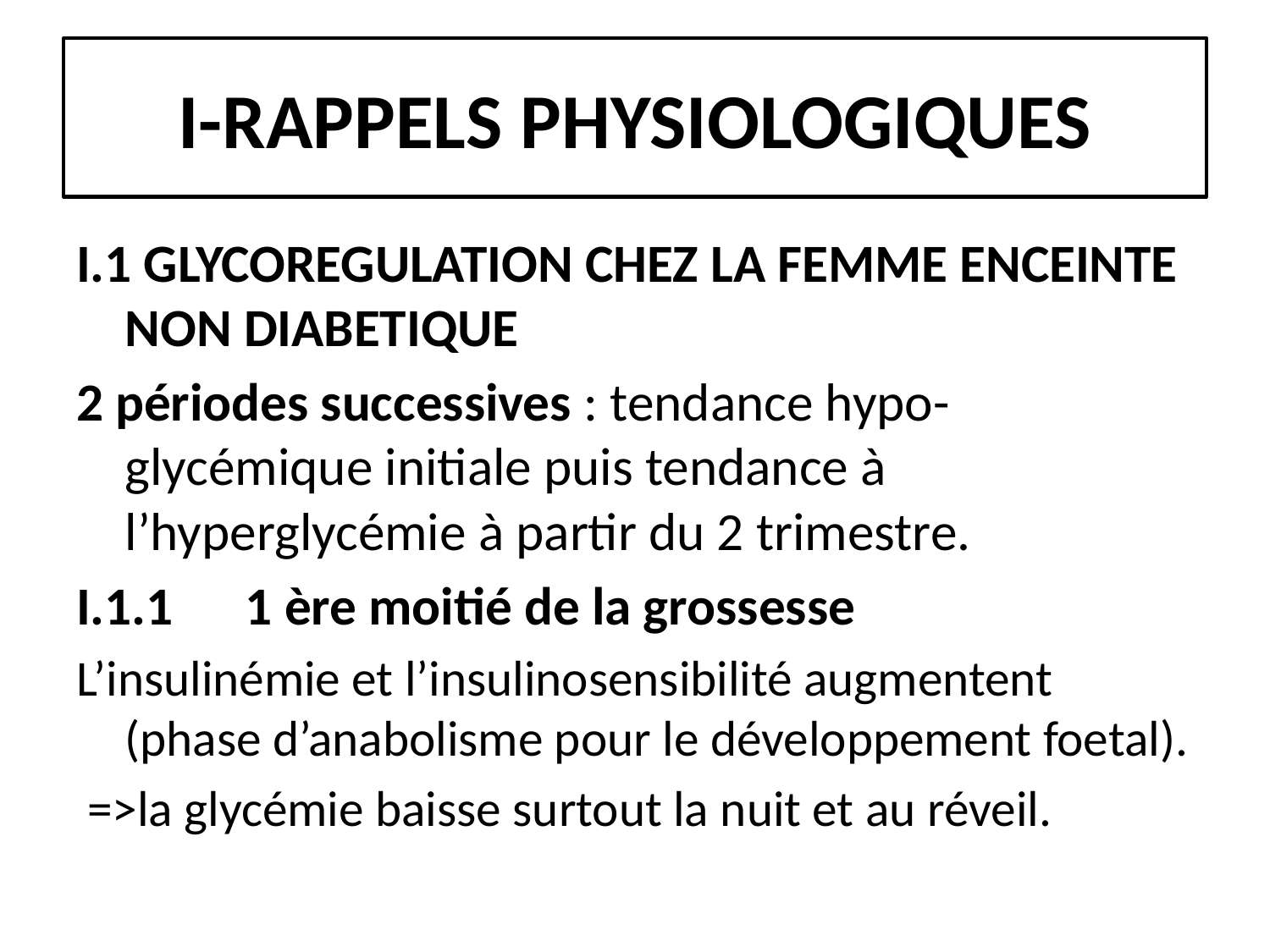

# I-RAPPELS PHYSIOLOGIQUES
I.1 GLYCOREGULATION CHEZ LA FEMME ENCEINTE NON DIABETIQUE
2 périodes successives : tendance hypo-glycémique initiale puis tendance à l’hyperglycémie à partir du 2 trimestre.
I.1.1      1 ère moitié de la grossesse
L’insulinémie et l’insulinosensibilité augmentent (phase d’anabolisme pour le développement foetal).
 =>la glycémie baisse surtout la nuit et au réveil.